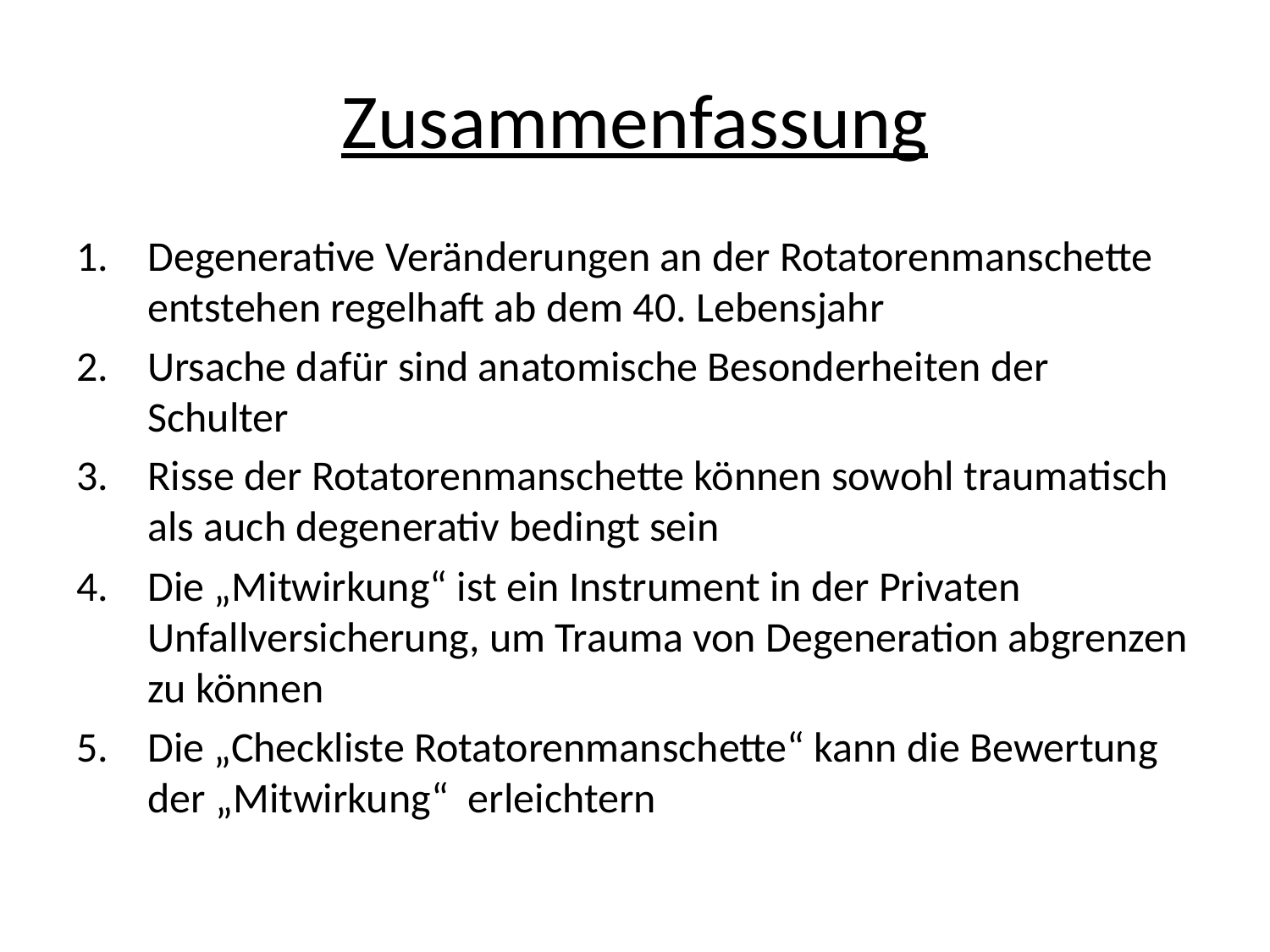

# Zusammenfassung
Degenerative Veränderungen an der Rotatorenmanschette entstehen regelhaft ab dem 40. Lebensjahr
Ursache dafür sind anatomische Besonderheiten der Schulter
Risse der Rotatorenmanschette können sowohl traumatisch als auch degenerativ bedingt sein
Die „Mitwirkung“ ist ein Instrument in der Privaten Unfallversicherung, um Trauma von Degeneration abgrenzen zu können
Die „Checkliste Rotatorenmanschette“ kann die Bewertung der „Mitwirkung“  erleichtern